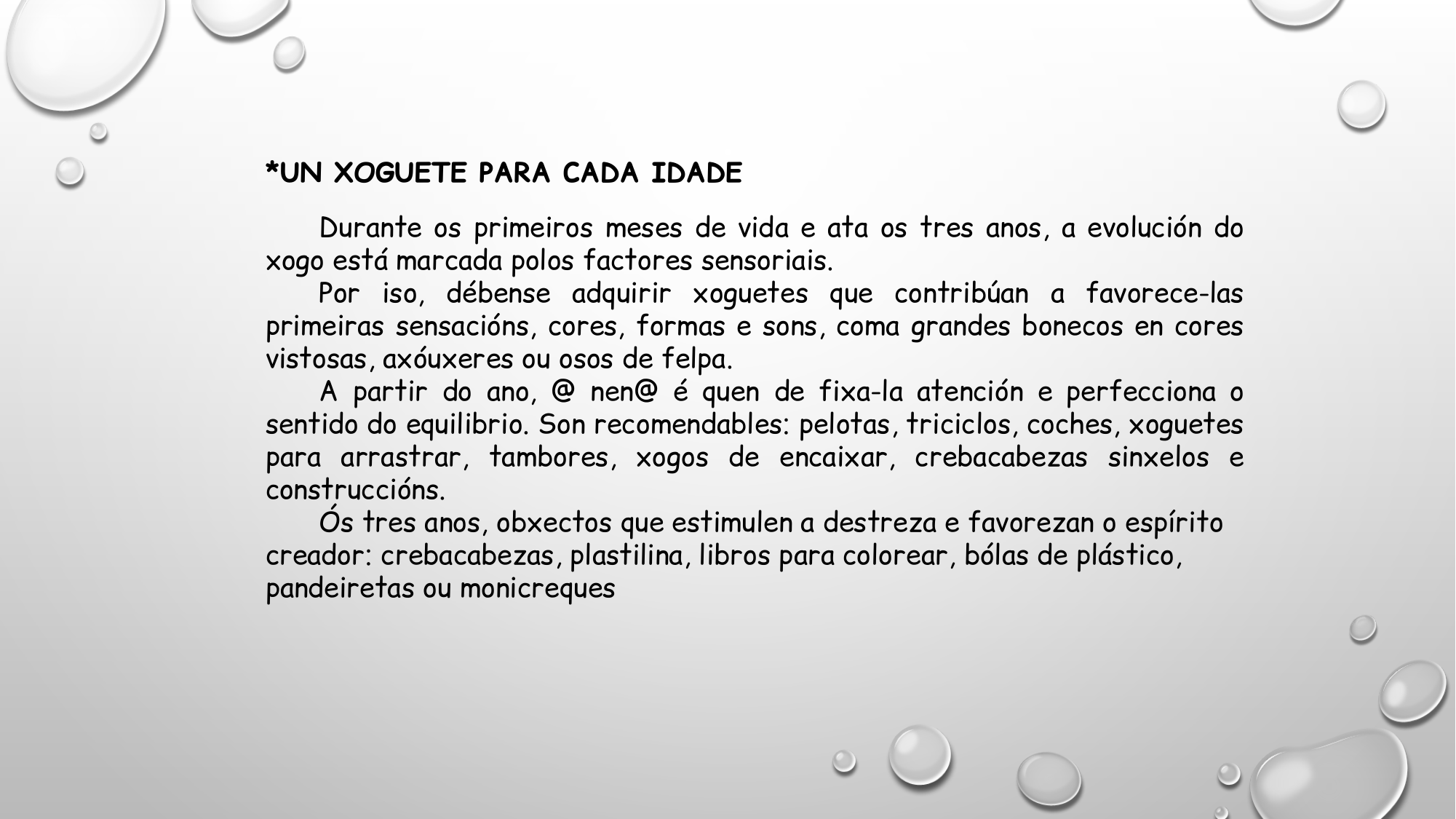

*UN XOGUETE PARA CADA IDADE

Durante os primeiros meses de vida e ata os tres anos, a evolución do xogo está marcada polos factores sensoriais.
Por iso, débense adquirir xoguetes que contribúan a favorece-las primeiras sensacións, cores, formas e sons, coma grandes bonecos en cores vistosas, axóuxeres ou osos de felpa.
A partir do ano, @ nen@ é quen de fixa-la atención e perfecciona o sentido do equilibrio. Son recomendables: pelotas, triciclos, coches, xoguetes para arrastrar, tambores, xogos de encaixar, crebacabezas sinxelos e construccións.
Ós tres anos, obxectos que estimulen a destreza e favorezan o espírito creador: crebacabezas, plastilina, libros para colorear, bólas de plástico, pandeiretas ou monicreques